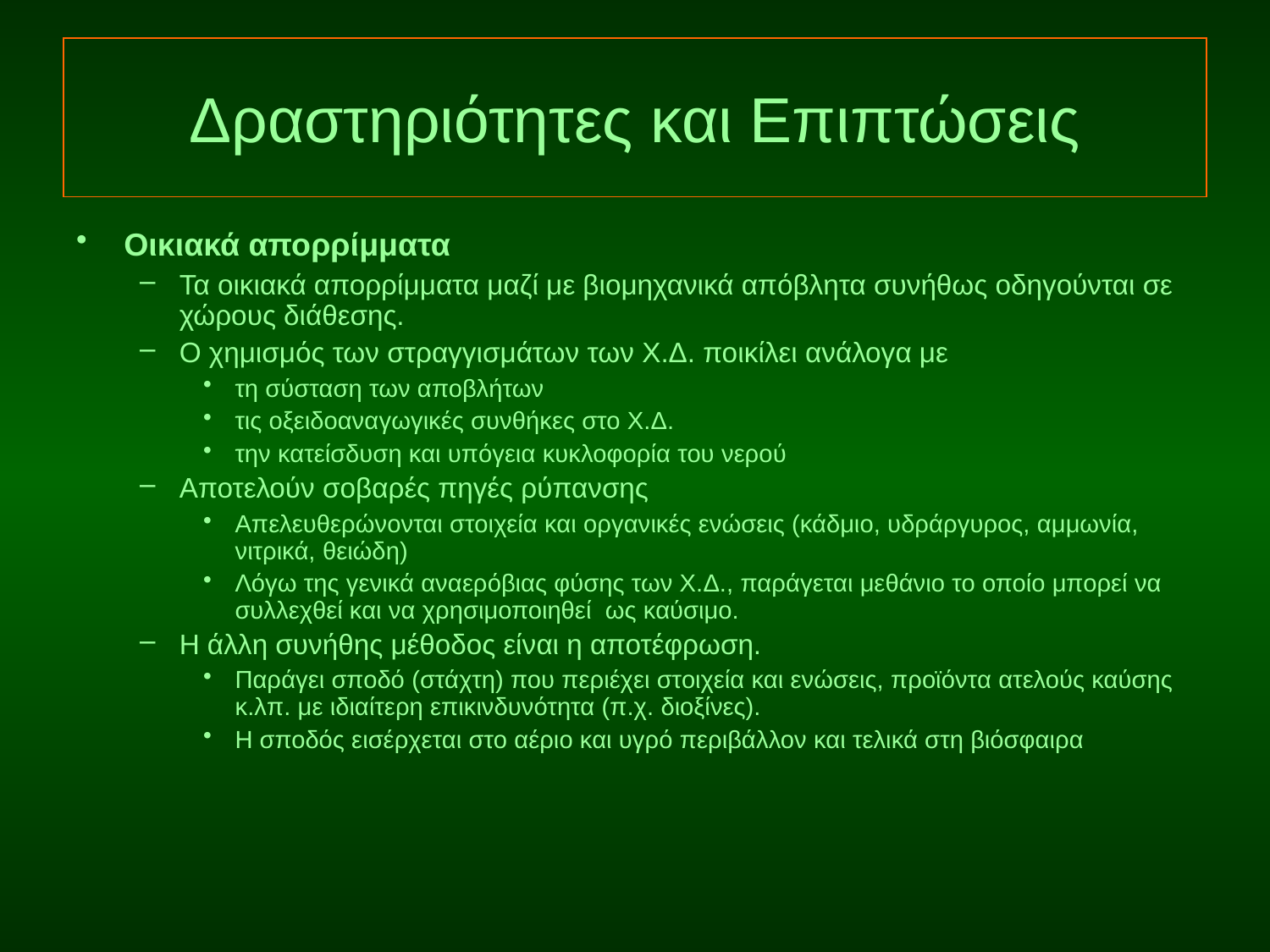

# Δραστηριότητες και Επιπτώσεις
Οικιακά απορρίμματα
Τα οικιακά απορρίμματα μαζί με βιομηχανικά απόβλητα συνήθως οδηγούνται σε χώρους διάθεσης.
Ο χημισμός των στραγγισμάτων των Χ.Δ. ποικίλει ανάλογα με
τη σύσταση των αποβλήτων
τις οξειδοαναγωγικές συνθήκες στο Χ.Δ.
την κατείσδυση και υπόγεια κυκλοφορία του νερού
Αποτελούν σοβαρές πηγές ρύπανσης
Απελευθερώνονται στοιχεία και οργανικές ενώσεις (κάδμιο, υδράργυρος, αμμωνία, νιτρικά, θειώδη)
Λόγω της γενικά αναερόβιας φύσης των Χ.Δ., παράγεται μεθάνιο το οποίο μπορεί να συλλεχθεί και να χρησιμοποιηθεί  ως καύσιμο.
Η άλλη συνήθης μέθοδος είναι η αποτέφρωση.
Παράγει σποδό (στάχτη) που περιέχει στοιχεία και ενώσεις, προϊόντα ατελούς καύσης κ.λπ. με ιδιαίτερη επικινδυνότητα (π.χ. διοξίνες).
Η σποδός εισέρχεται στο αέριο και υγρό περιβάλλον και τελικά στη βιόσφαιρα